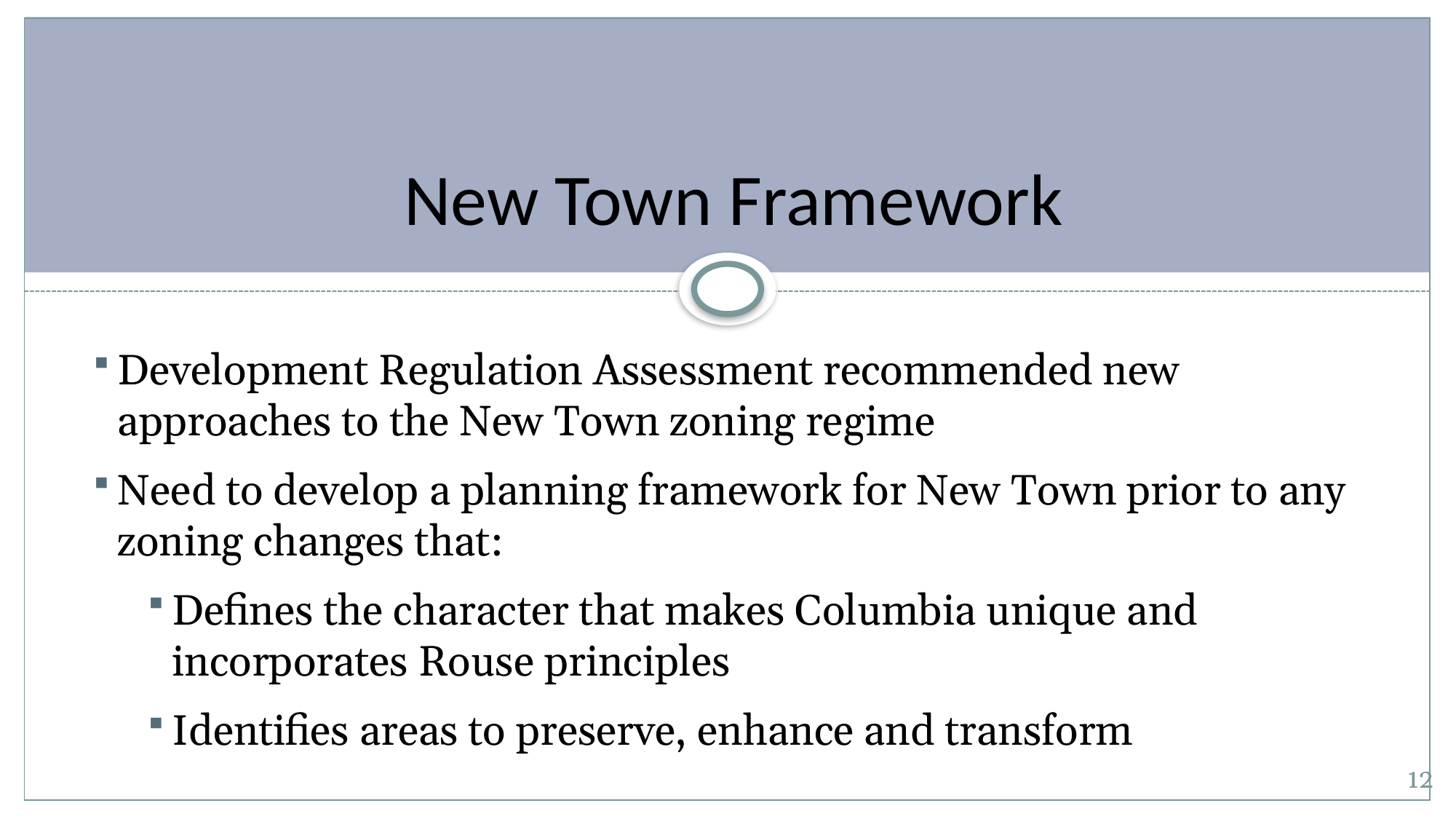

# New Town Framework
Development Regulation Assessment recommended new approaches to the New Town zoning regime
Need to develop a planning framework for New Town prior to any zoning changes that:
Defines the character that makes Columbia unique and incorporates Rouse principles
Identifies areas to preserve, enhance and transform

12